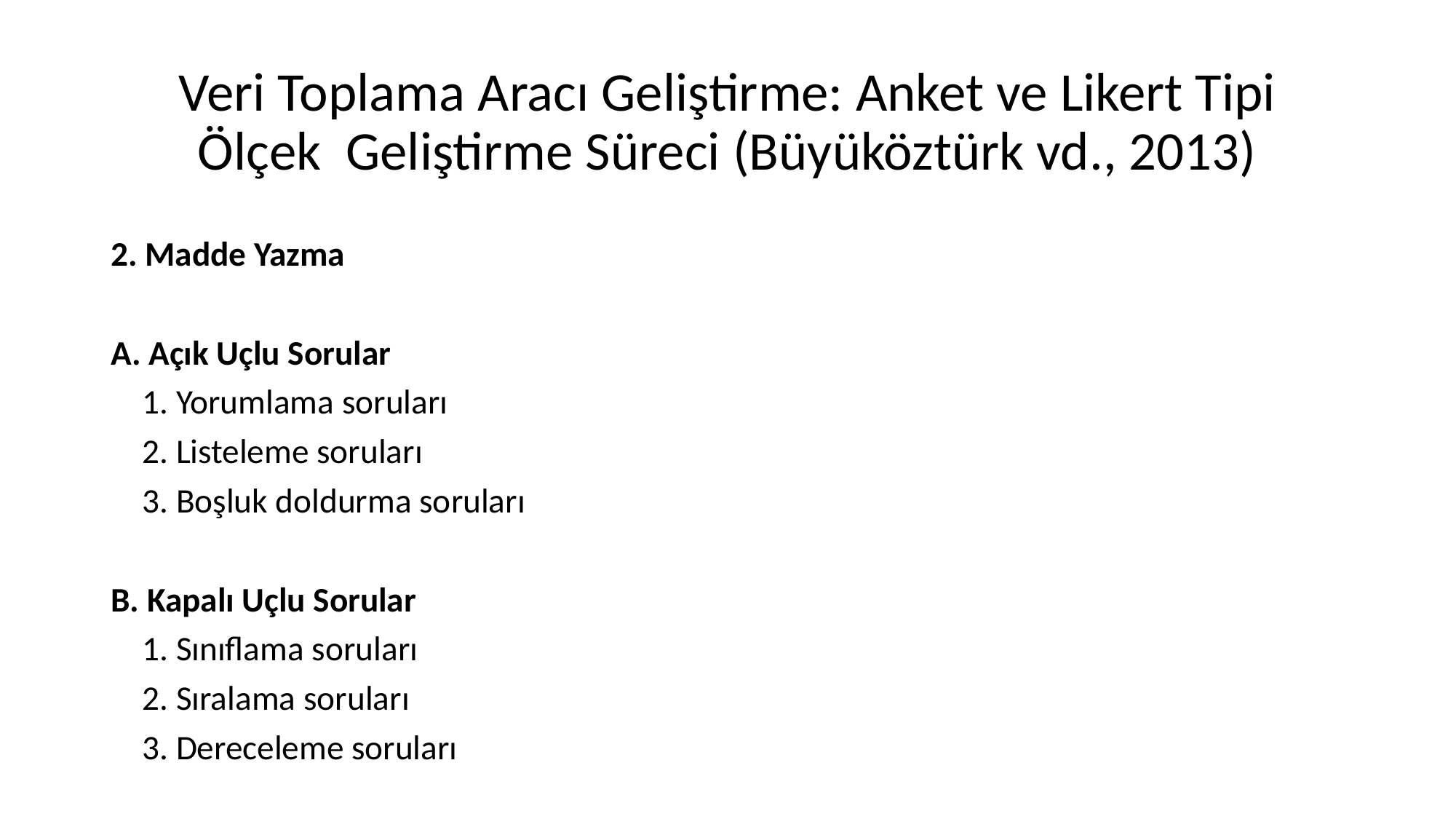

# Veri Toplama Aracı Geliştirme: Anket ve Likert Tipi Ölçek  Geliştirme Süreci (Büyüköztürk vd., 2013)
2. Madde Yazma

A. Açık Uçlu Sorular
    1. Yorumlama soruları
    2. Listeleme soruları
    3. Boşluk doldurma soruları

B. Kapalı Uçlu Sorular
    1. Sınıflama soruları
    2. Sıralama soruları
    3. Dereceleme soruları